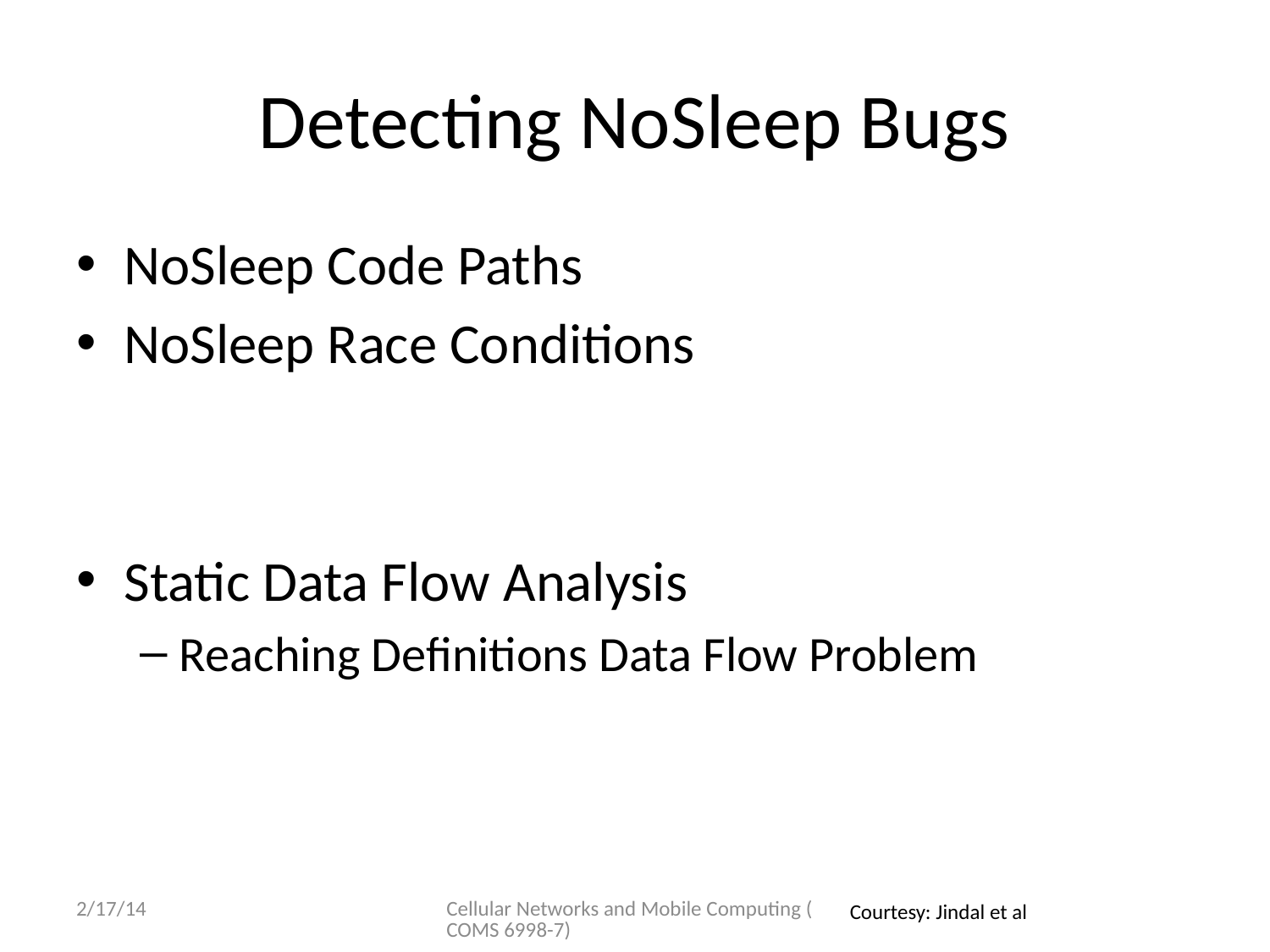

# Detecting NoSleep Bugs
NoSleep Code Paths
NoSleep Race Conditions

Static Data Flow Analysis
Reaching Definitions Data Flow Problem
2/17/14
Cellular Networks and Mobile Computing (COMS 6998-7)
Courtesy: Jindal et al